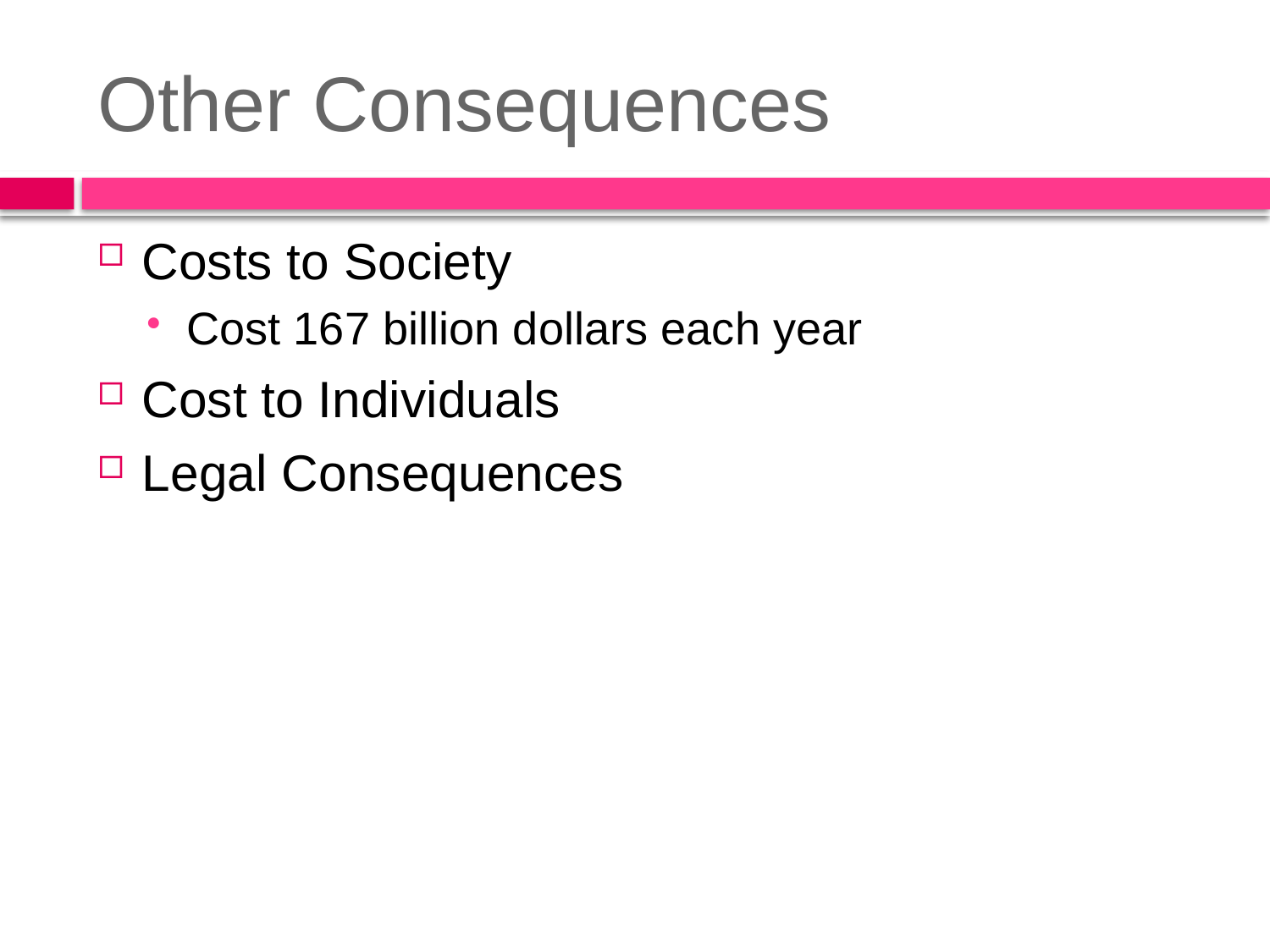

# Other Consequences
Costs to Society
Cost 167 billion dollars each year
Cost to Individuals
Legal Consequences